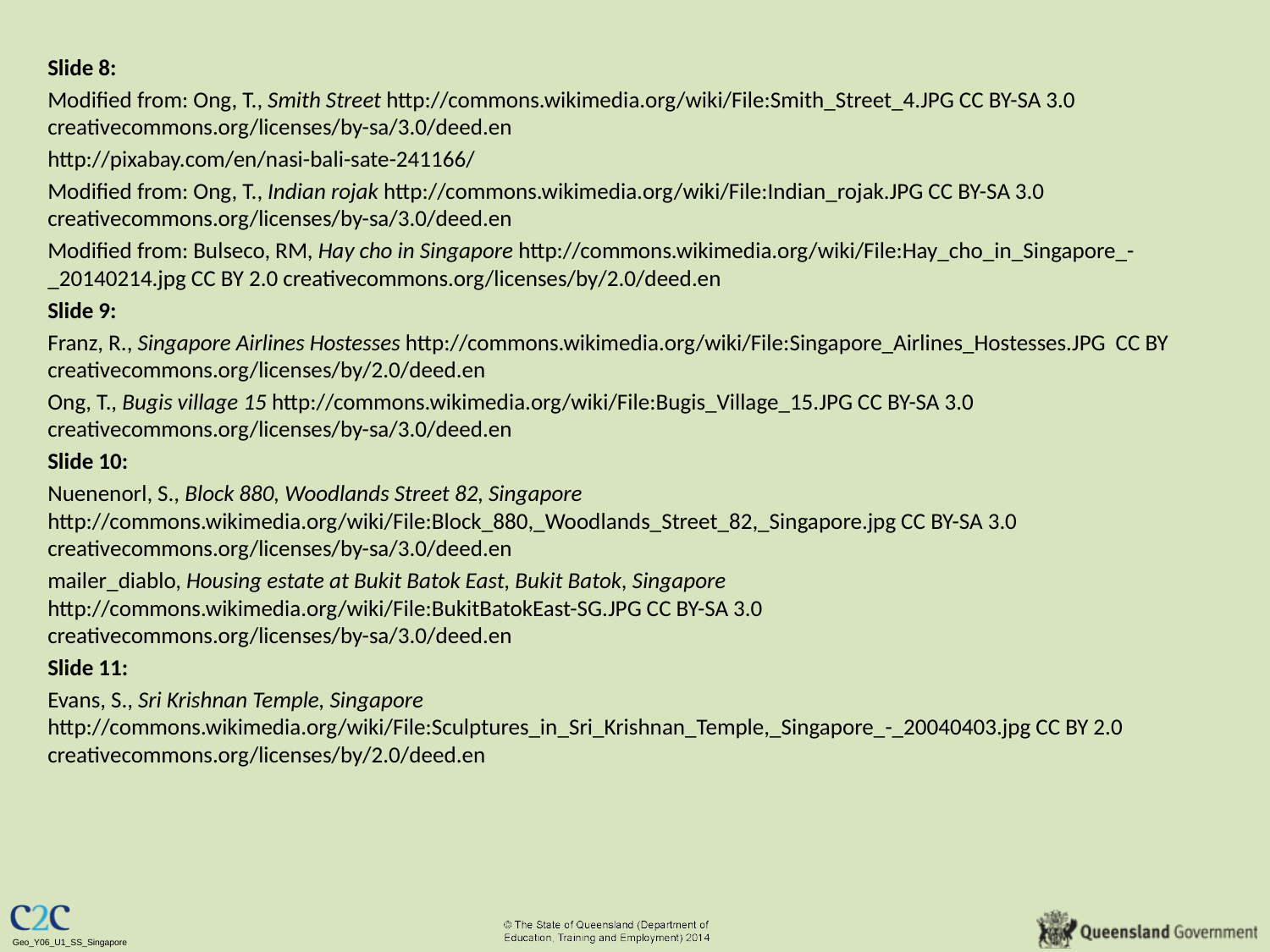

Slide 8:
Modified from: Ong, T., Smith Street http://commons.wikimedia.org/wiki/File:Smith_Street_4.JPG CC BY-SA 3.0 creativecommons.org/licenses/by-sa/3.0/deed.en
http://pixabay.com/en/nasi-bali-sate-241166/
Modified from: Ong, T., Indian rojak http://commons.wikimedia.org/wiki/File:Indian_rojak.JPG CC BY-SA 3.0 creativecommons.org/licenses/by-sa/3.0/deed.en
Modified from: Bulseco, RM, Hay cho in Singapore http://commons.wikimedia.org/wiki/File:Hay_cho_in_Singapore_-_20140214.jpg CC BY 2.0 creativecommons.org/licenses/by/2.0/deed.en
Slide 9:
Franz, R., Singapore Airlines Hostesses http://commons.wikimedia.org/wiki/File:Singapore_Airlines_Hostesses.JPG  CC BY creativecommons.org/licenses/by/2.0/deed.en
Ong, T., Bugis village 15 http://commons.wikimedia.org/wiki/File:Bugis_Village_15.JPG CC BY-SA 3.0 creativecommons.org/licenses/by-sa/3.0/deed.en
Slide 10:
Nuenenorl, S., Block 880, Woodlands Street 82, Singapore http://commons.wikimedia.org/wiki/File:Block_880,_Woodlands_Street_82,_Singapore.jpg CC BY-SA 3.0 creativecommons.org/licenses/by-sa/3.0/deed.en
mailer_diablo, Housing estate at Bukit Batok East, Bukit Batok, Singapore http://commons.wikimedia.org/wiki/File:BukitBatokEast-SG.JPG CC BY-SA 3.0 creativecommons.org/licenses/by-sa/3.0/deed.en
Slide 11:
Evans, S., Sri Krishnan Temple, Singapore http://commons.wikimedia.org/wiki/File:Sculptures_in_Sri_Krishnan_Temple,_Singapore_-_20040403.jpg CC BY 2.0 creativecommons.org/licenses/by/2.0/deed.en